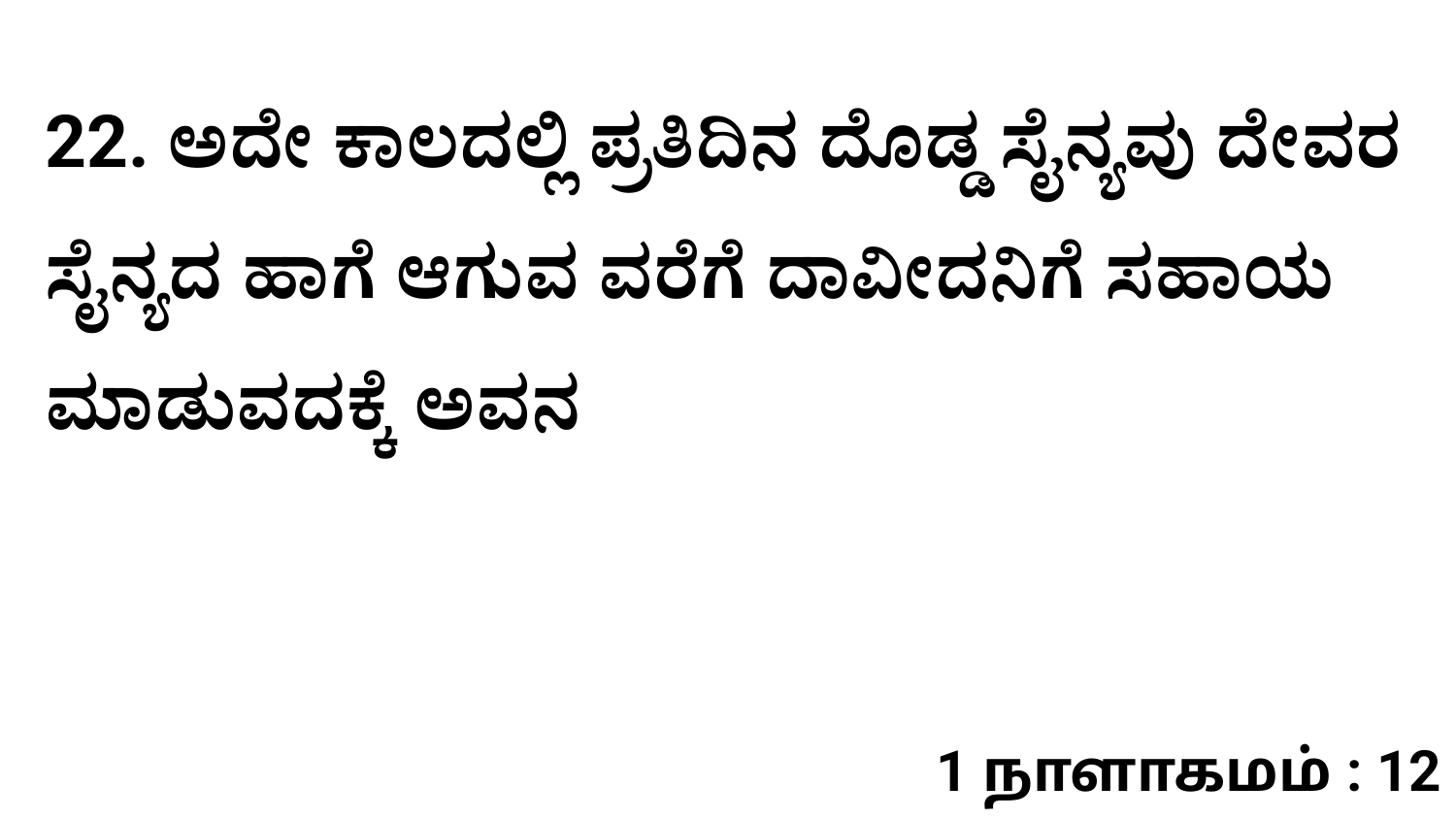

22. ಅದೇ ಕಾಲದಲ್ಲಿ ಪ್ರತಿದಿನ ದೊಡ್ಡ ಸೈನ್ಯವು ದೇವರ ಸೈನ್ಯದ ಹಾಗೆ ಆಗುವ ವರೆಗೆ ದಾವೀದನಿಗೆ ಸಹಾಯ ಮಾಡುವದಕ್ಕೆ ಅವನ
1 நாளாகமம் : 12